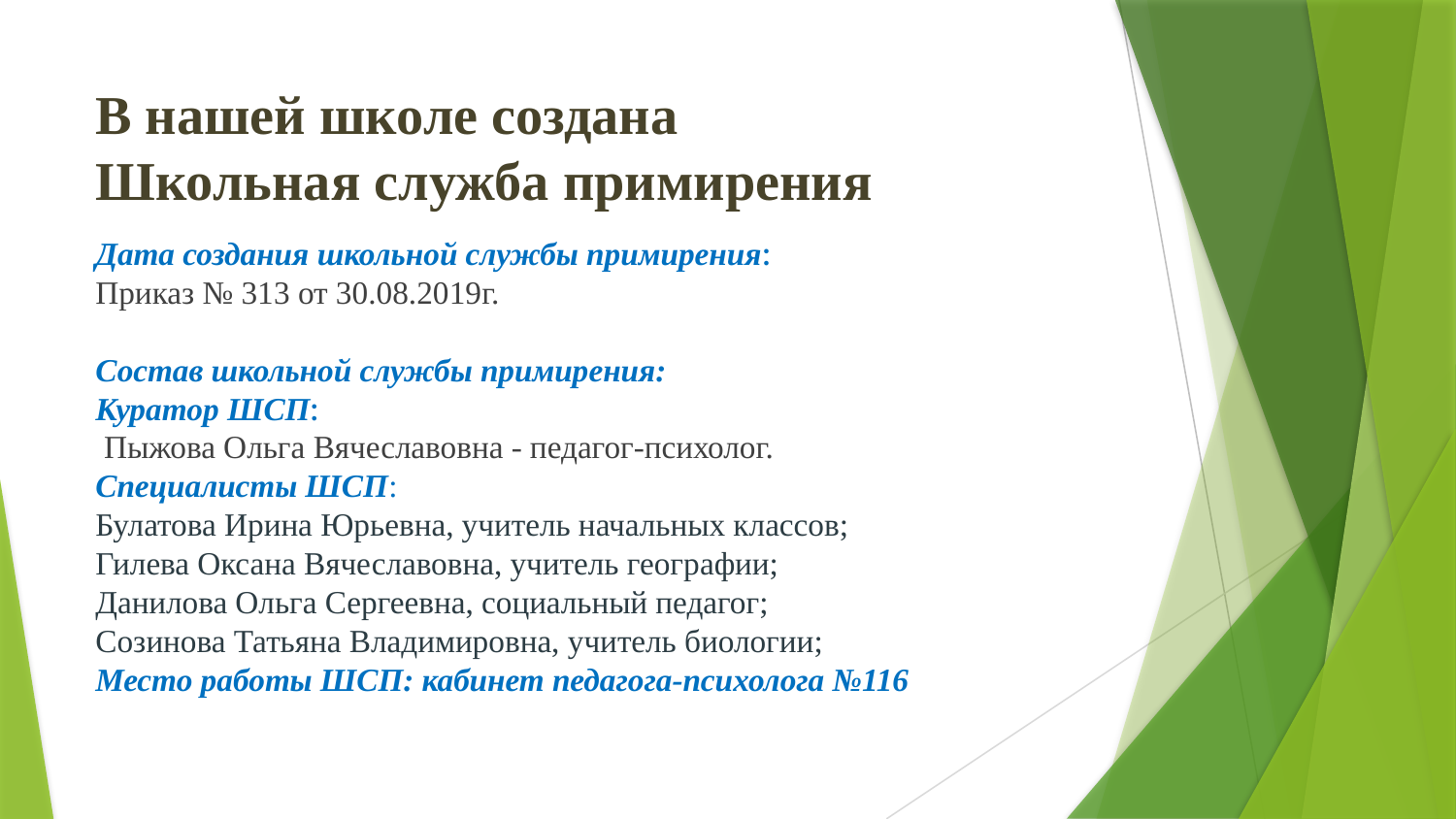

# В нашей школе создана Школьная служба примирения
Дата создания школьной службы примирения:
Приказ № 313 от 30.08.2019г.

Состав школьной службы примирения:
Куратор ШСП:
 Пыжова Ольга Вячеславовна - педагог-психолог.
Специалисты ШСП:
Булатова Ирина Юрьевна, учитель начальных классов;
Гилева Оксана Вячеславовна, учитель географии;
Данилова Ольга Сергеевна, социальный педагог;
Созинова Татьяна Владимировна, учитель биологии;
Место работы ШСП: кабинет педагога-психолога №116